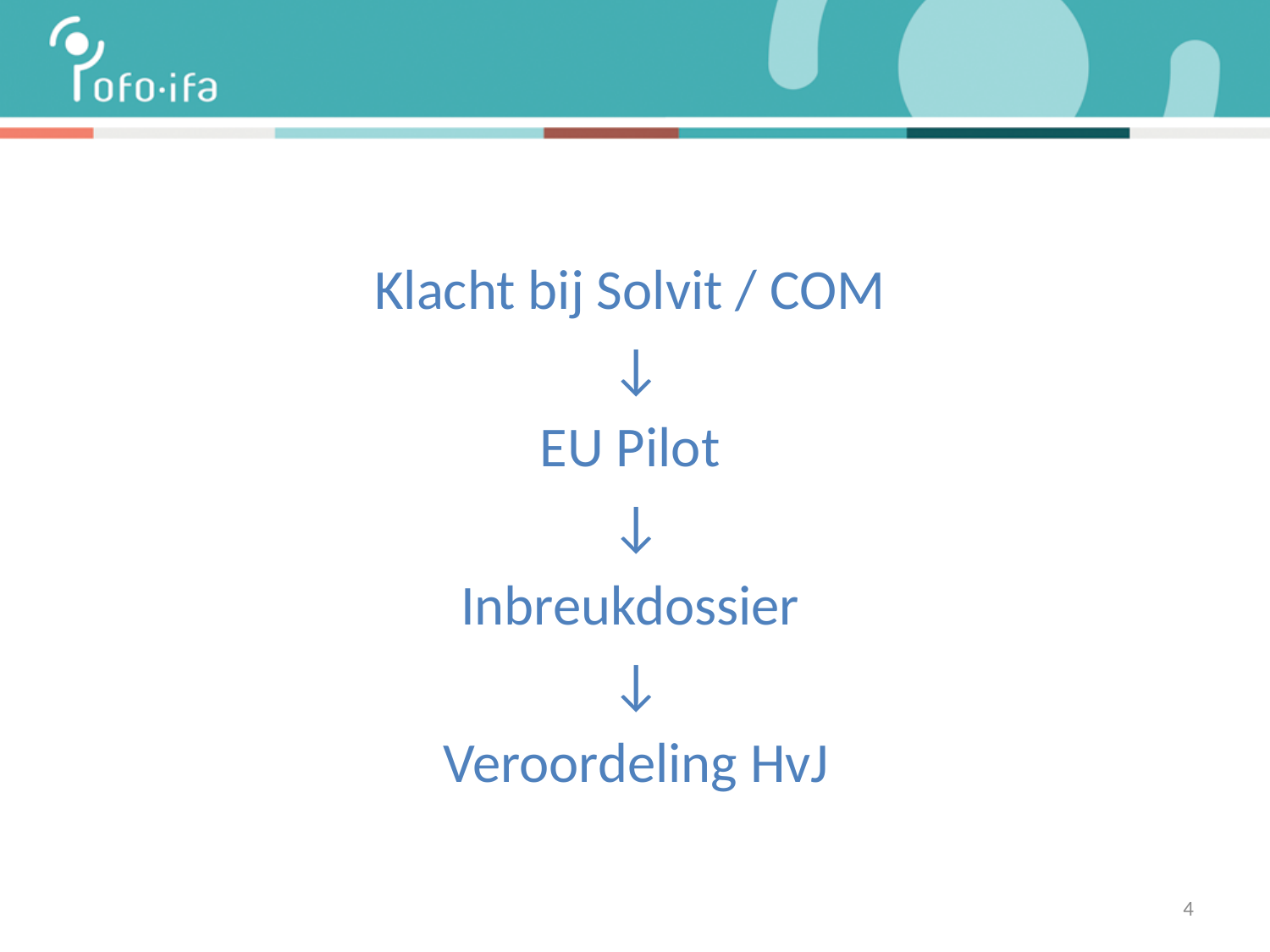

Klacht bij Solvit / COM
↓
EU Pilot
↓
Inbreukdossier
↓
Veroordeling HvJ

4